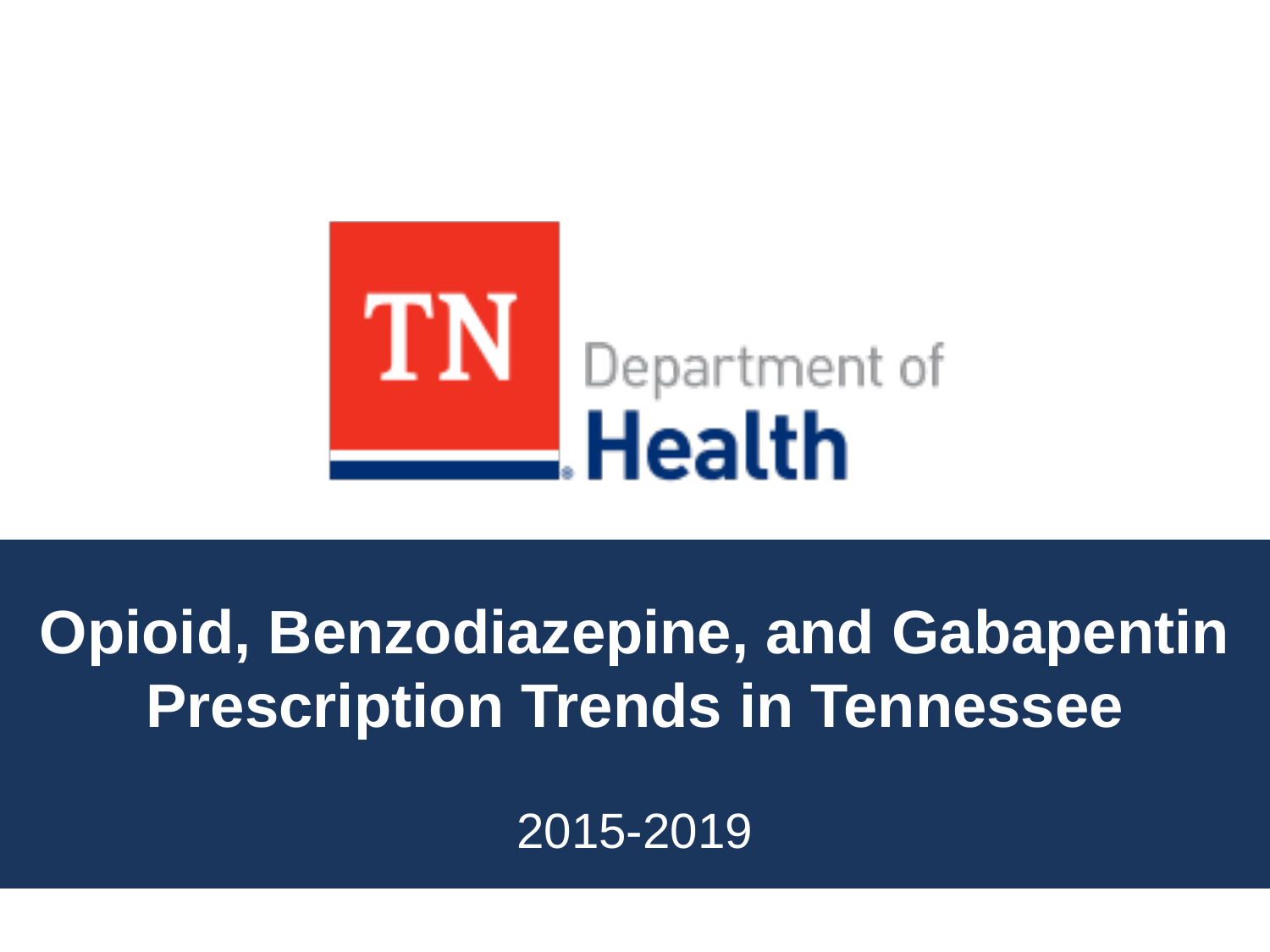

# Opioid, Benzodiazepine, and Gabapentin Prescription Trends in Tennessee
2015-2019